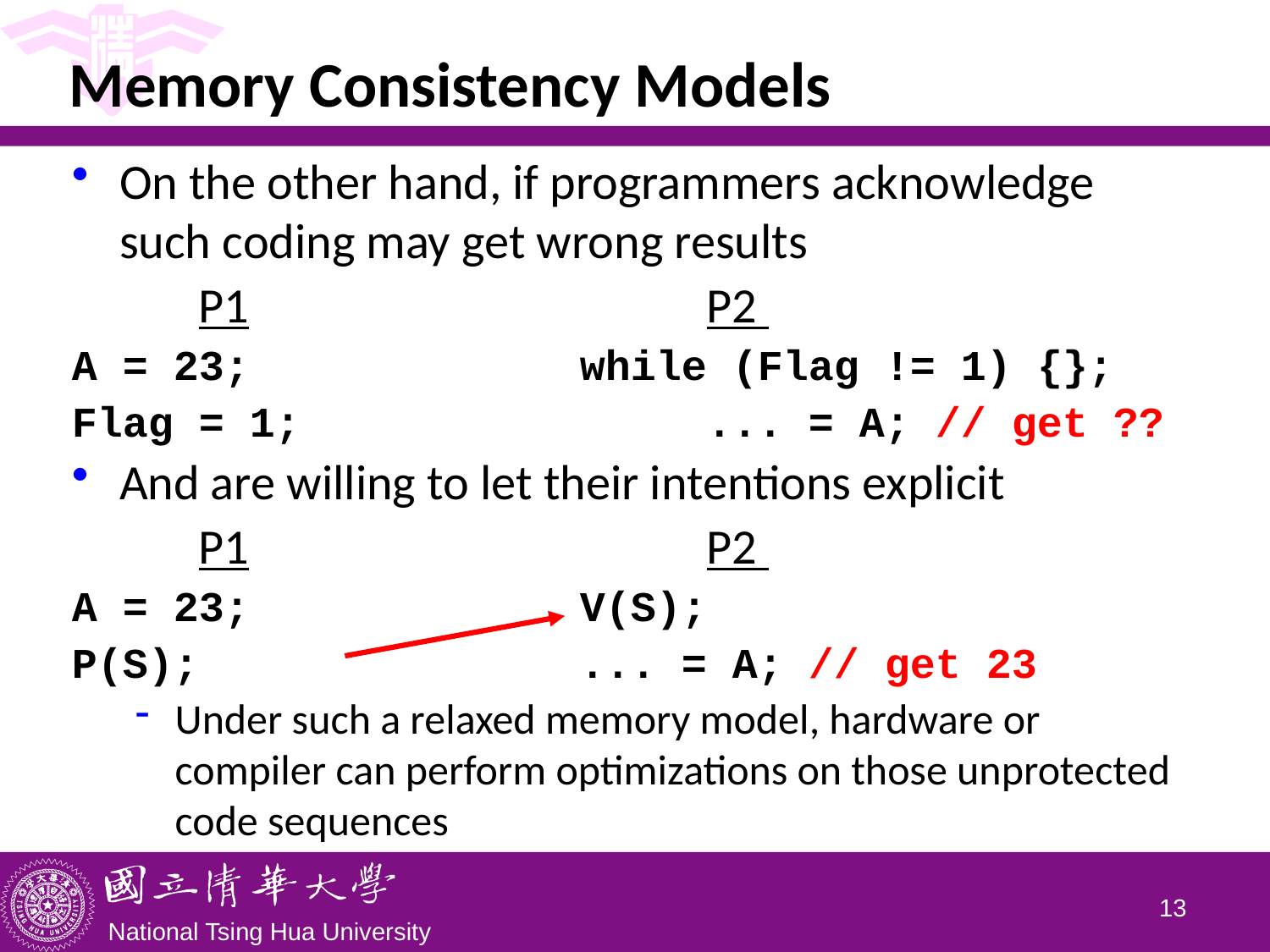

# Memory Consistency Models
On the other hand, if programmers acknowledge such coding may get wrong results
	P1 				P2
A = 23; 			while (Flag != 1) {};
Flag = 1; 			... = A; // get ??
And are willing to let their intentions explicit
 	P1 				P2
A = 23;			V(S);
P(S); 			... = A; // get 23
Under such a relaxed memory model, hardware or compiler can perform optimizations on those unprotected code sequences
13